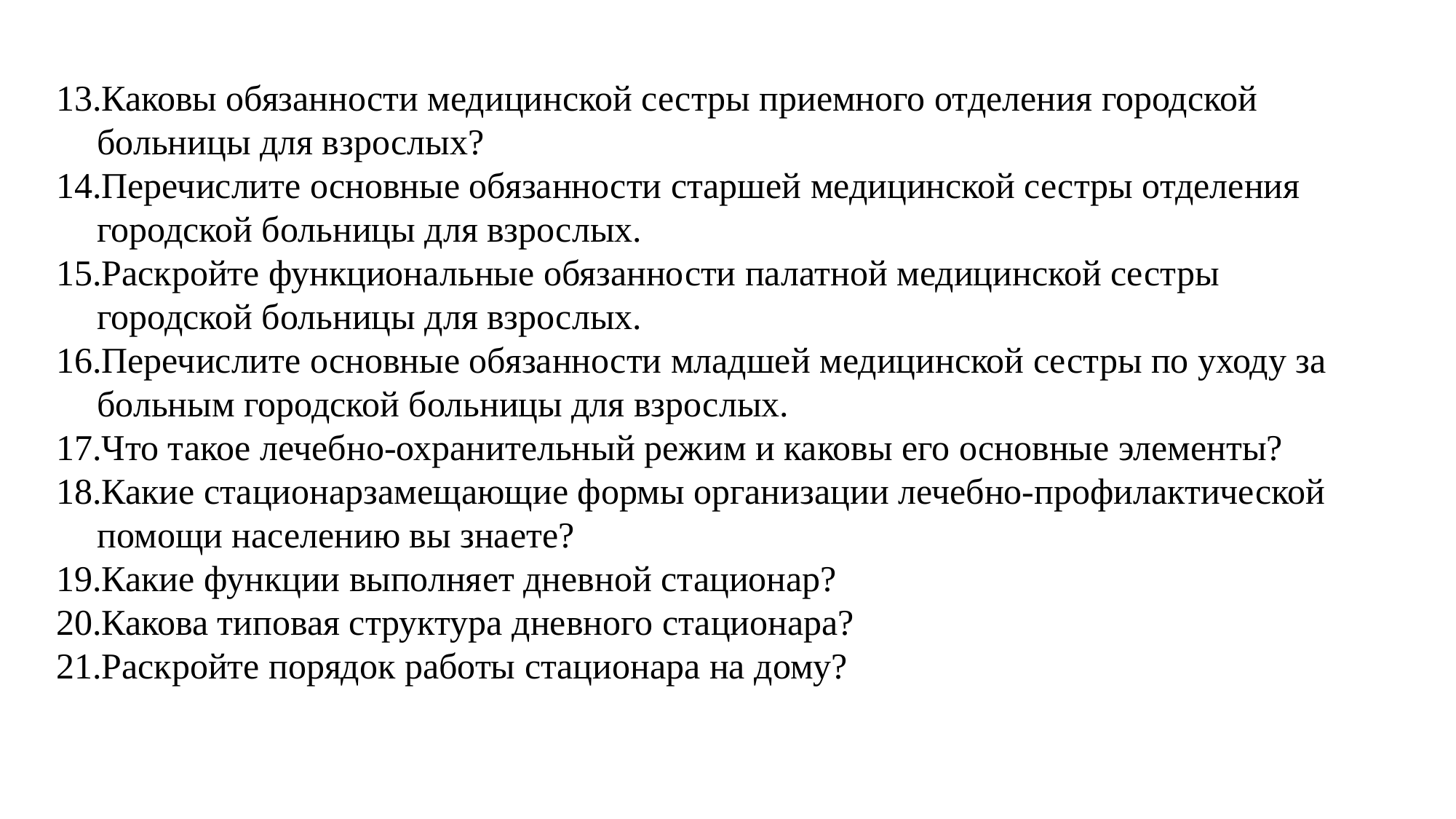

Каковы обязанности медицинской сестры приемного отделения городской больницы для взрослых?
Перечислите основные обязанности старшей медицинской сестры отделения городской больницы для взрослых.
Раскройте функциональные обязанности палатной медицинской сестры городской больницы для взрослых.
Перечислите основные обязанности младшей медицинской сестры по уходу за больным городской больницы для взрослых.
Что такое лечебно-охранительный режим и каковы его основные элементы?
Какие стационарзамещающие формы организации лечебно-профилактической помощи населению вы знаете?
Какие функции выполняет дневной стационар?
Какова типовая структура дневного стационара?
Раскройте порядок работы стационара на дому?